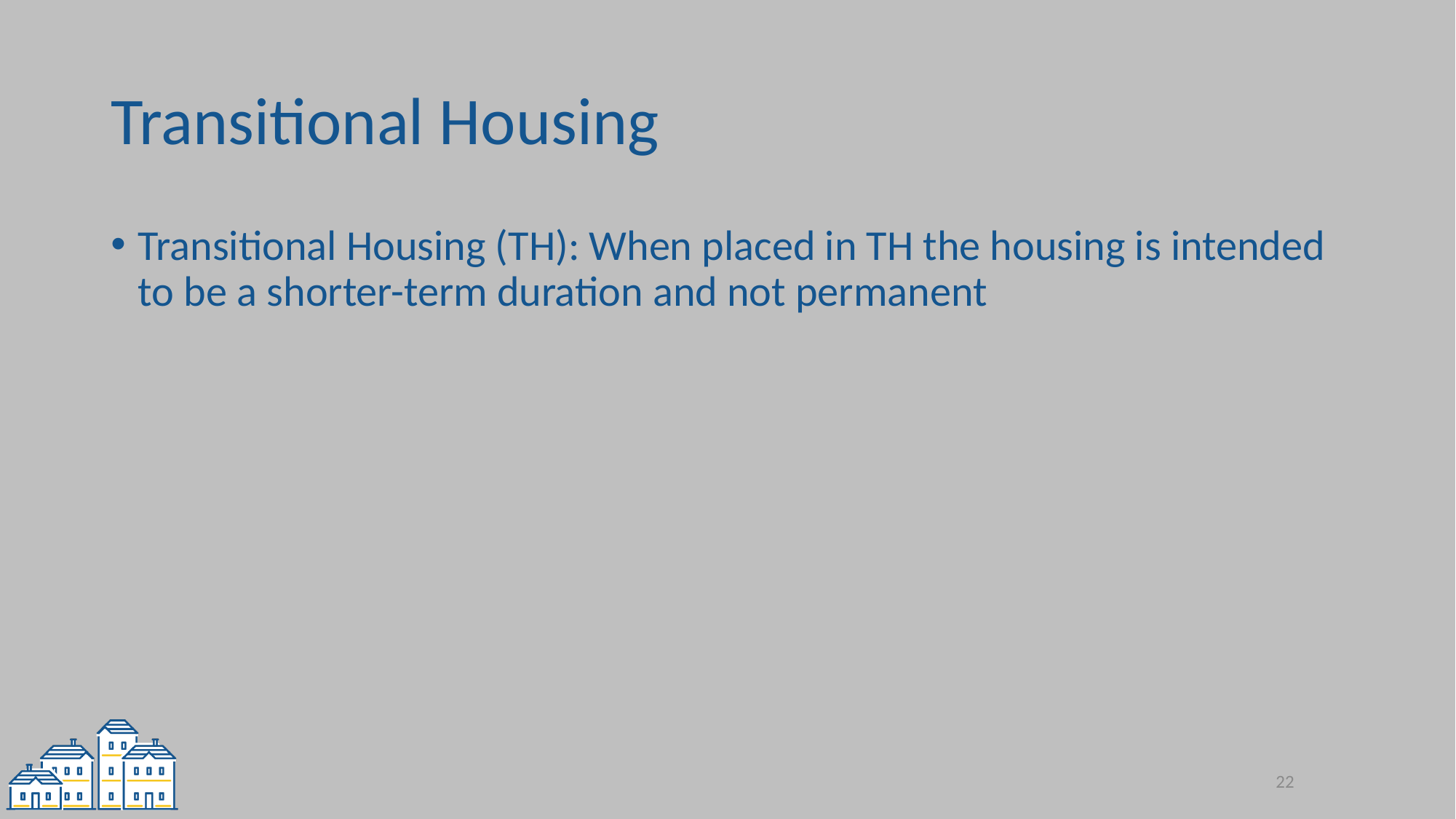

# Transitional Housing
Transitional Housing (TH): When placed in TH the housing is intended to be a shorter-term duration and not permanent
22